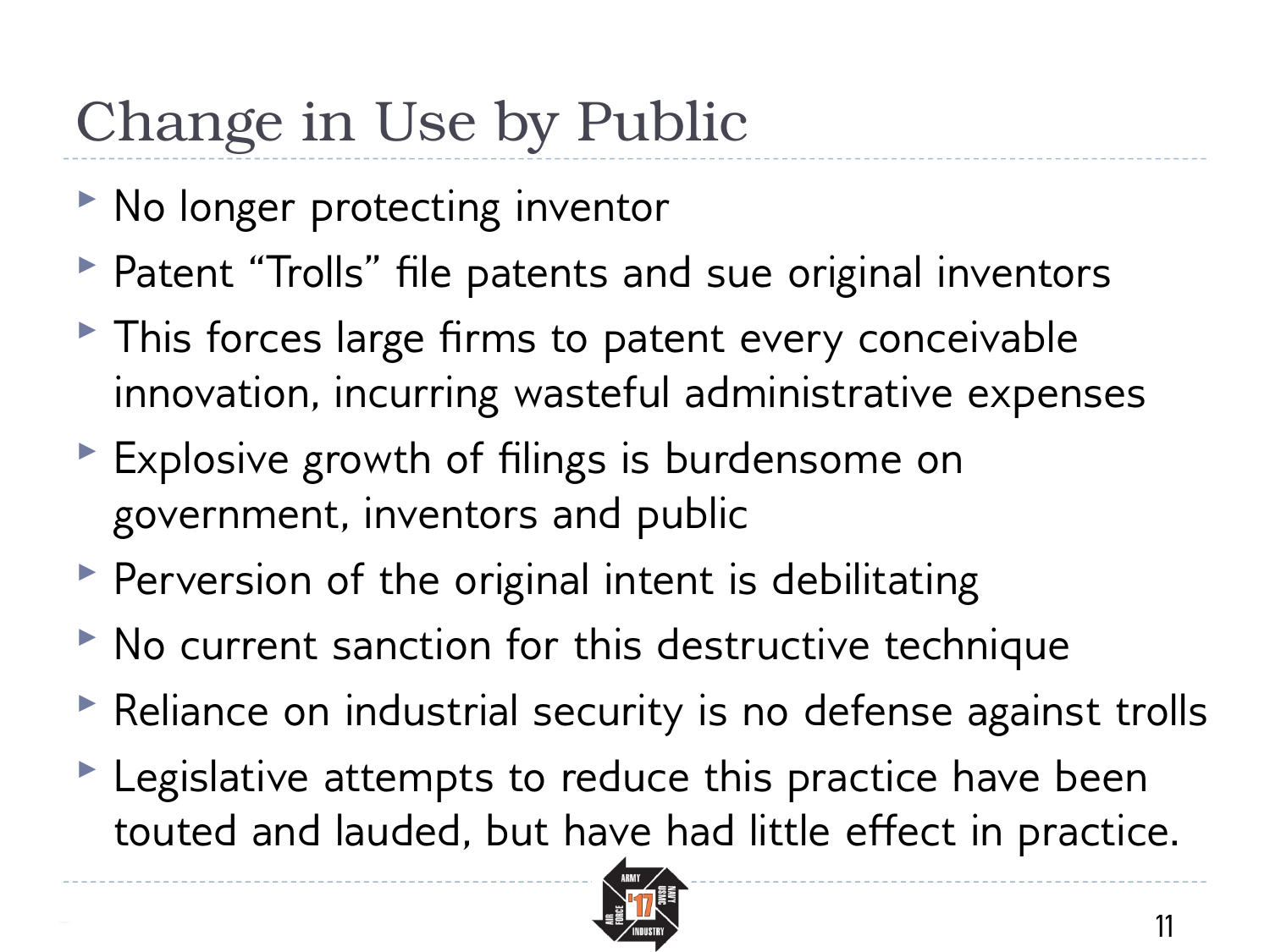

# Change in Use by Public
No longer protecting inventor
Patent “Trolls” file patents and sue original inventors
This forces large firms to patent every conceivable innovation, incurring wasteful administrative expenses
Explosive growth of filings is burdensome on government, inventors and public
Perversion of the original intent is debilitating
No current sanction for this destructive technique
Reliance on industrial security is no defense against trolls
Legislative attempts to reduce this practice have been touted and lauded, but have had little effect in practice.

11